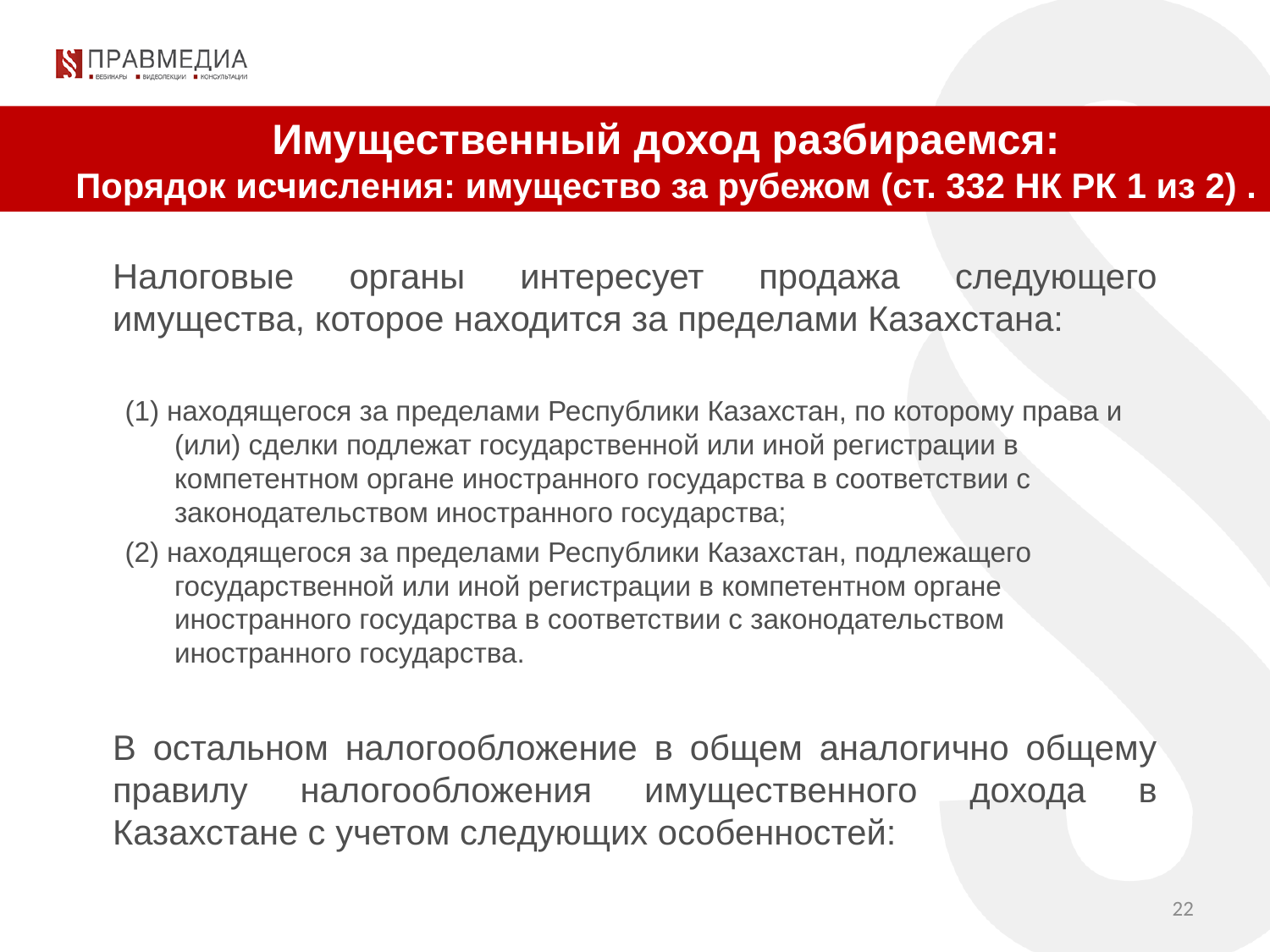

Имущественный доход разбираемся:
Порядок исчисления: имущество за рубежом (ст. 332 НК РК 1 из 2) .
Налоговые органы интересует продажа следующего имущества, которое находится за пределами Казахстана:

(1) находящегося за пределами Республики Казахстан, по которому права и (или) сделки подлежат государственной или иной регистрации в компетентном органе иностранного государства в соответствии с законодательством иностранного государства;
(2) находящегося за пределами Республики Казахстан, подлежащего государственной или иной регистрации в компетентном органе иностранного государства в соответствии с законодательством иностранного государства.

В остальном налогообложение в общем аналогично общему правилу налогообложения имущественного дохода в Казахстане с учетом следующих особенностей:

22